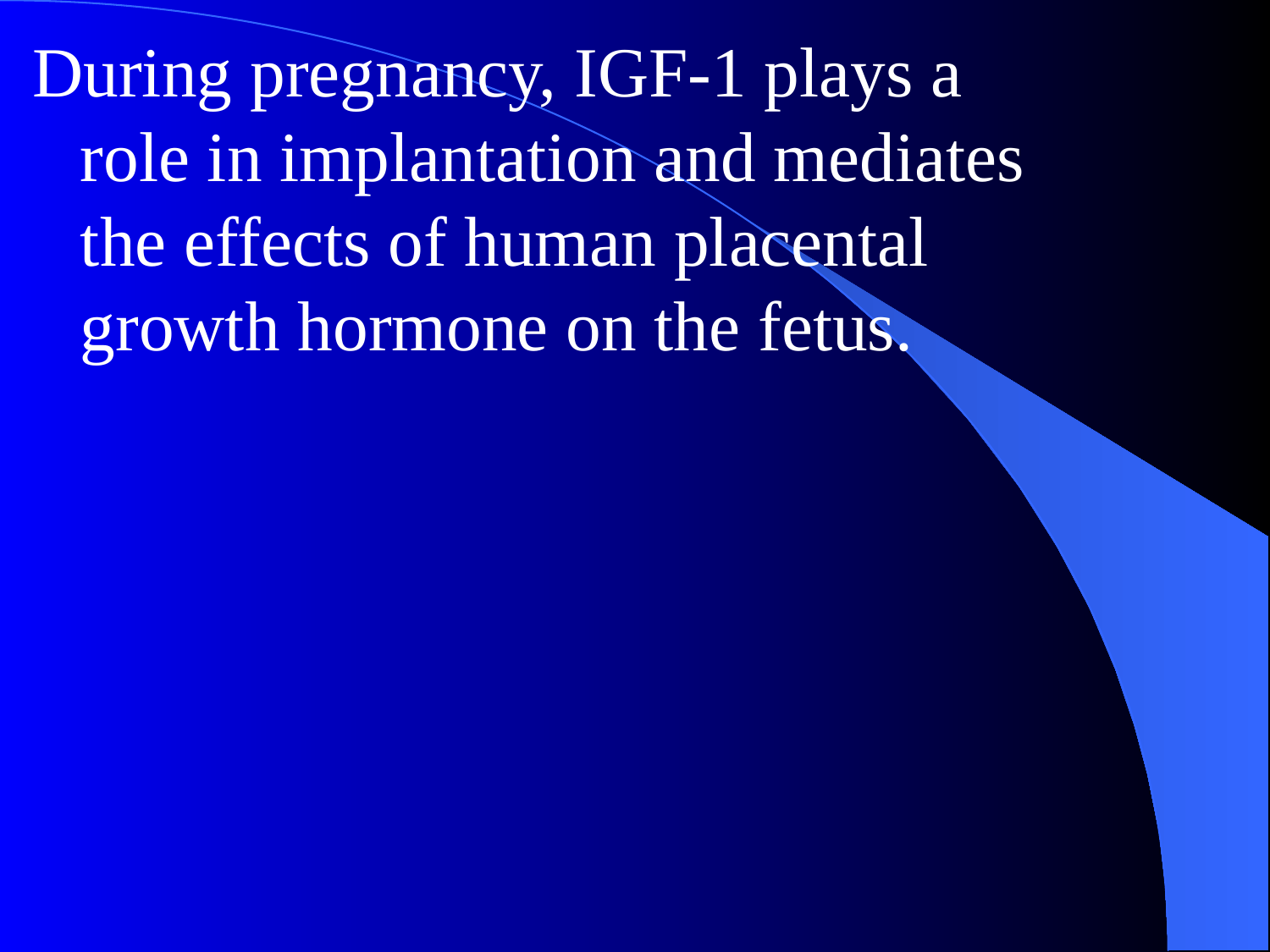

During pregnancy, IGF-1 plays a role in implantation and mediates the effects of human placental growth hormone on the fetus.